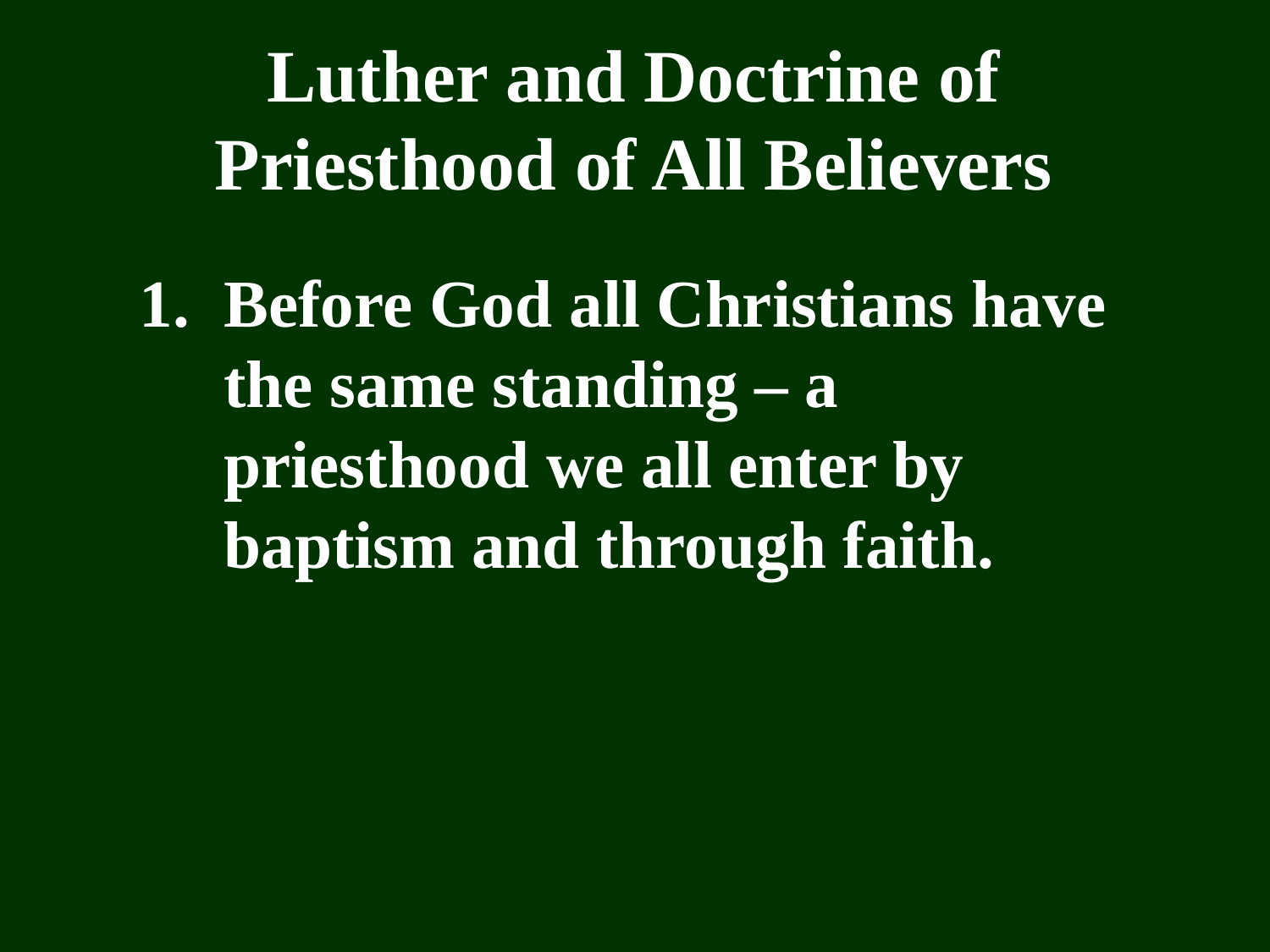

Luther and Doctrine of
Priesthood of All Believers
1.	Before God all Christians have the same standing – a priesthood we all enter by baptism and through faith.